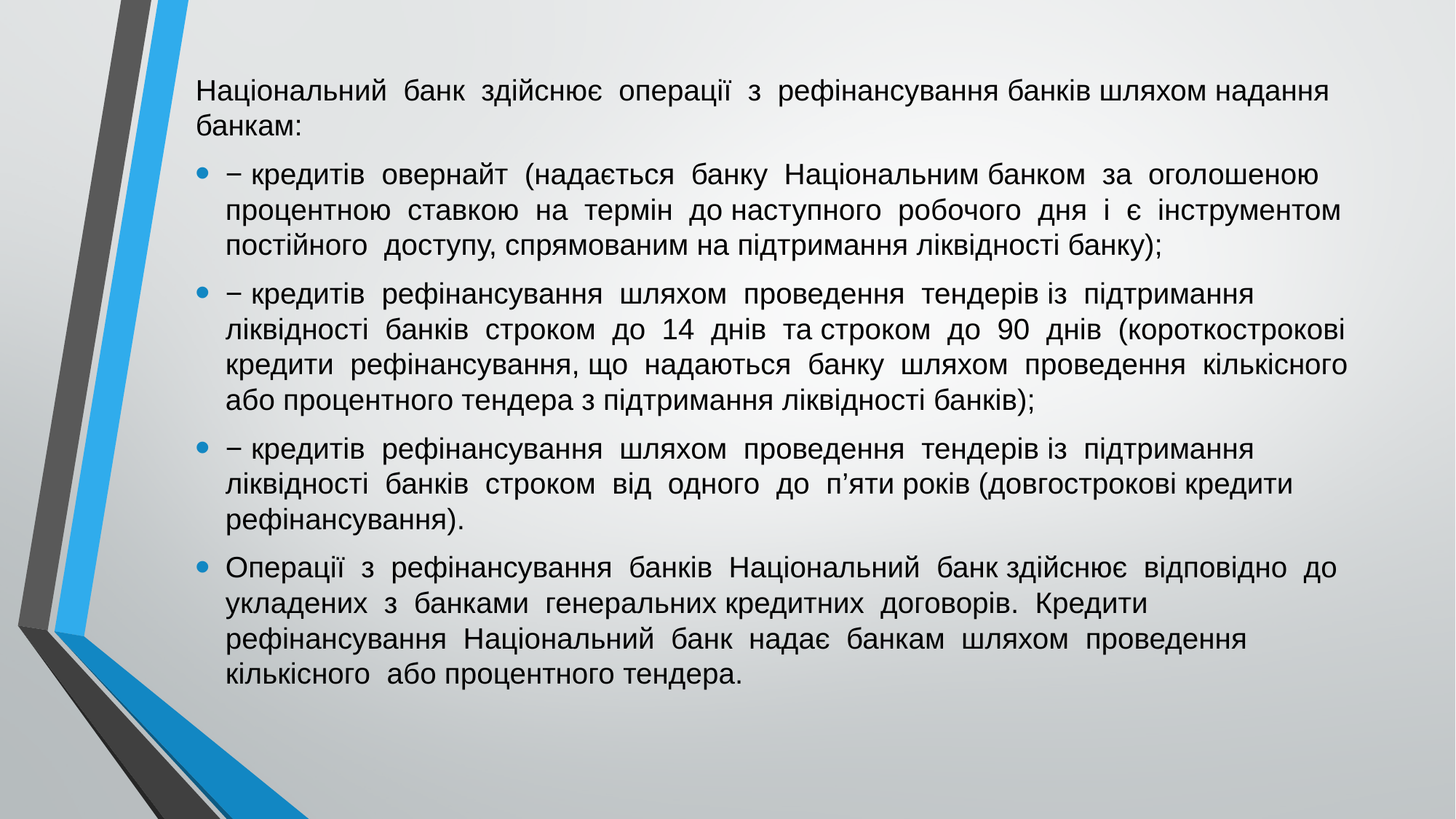

Національний  банк  здійснює  операції  з  рефінансування банків шляхом надання банкам:
− кредитів  овернайт  (надається  банку  Національним банком  за  оголошеною  процентною  ставкою  на  термін  до наступного  робочого  дня  і  є  інструментом  постійного  доступу, спрямованим на підтримання ліквідності банку);
− кредитів  рефінансування  шляхом  проведення  тендерів із  підтримання  ліквідності  банків  строком  до  14  днів  та строком  до  90  днів  (короткострокові  кредити  рефінансування, що  надаються  банку  шляхом  проведення  кількісного  або процентного тендера з підтримання ліквідності банків);
− кредитів  рефінансування  шляхом  проведення  тендерів із  підтримання  ліквідності  банків  строком  від  одного  до  п’яти років (довгострокові кредити рефінансування).
Операції  з  рефінансування  банків  Національний  банк здійснює  відповідно  до  укладених  з  банками  генеральних кредитних  договорів.  Кредити  рефінансування  Національний  банк  надає  банкам  шляхом  проведення  кількісного  або процентного тендера.